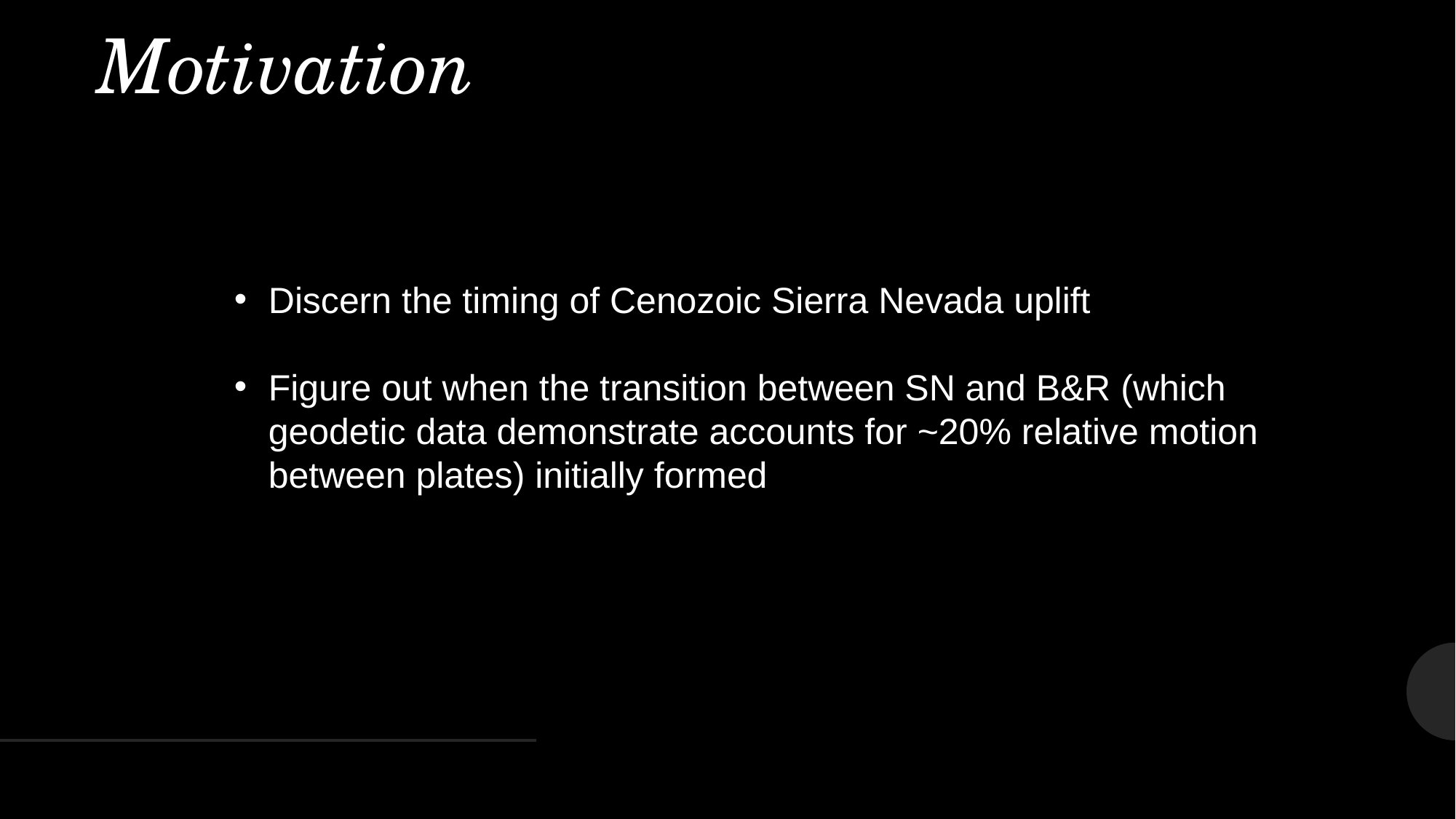

# Motivation

Discern the timing of Cenozoic Sierra Nevada uplift

Figure out when the transition between SN and B&R (which geodetic data demonstrate accounts for ~20% relative motion between plates) initially formed